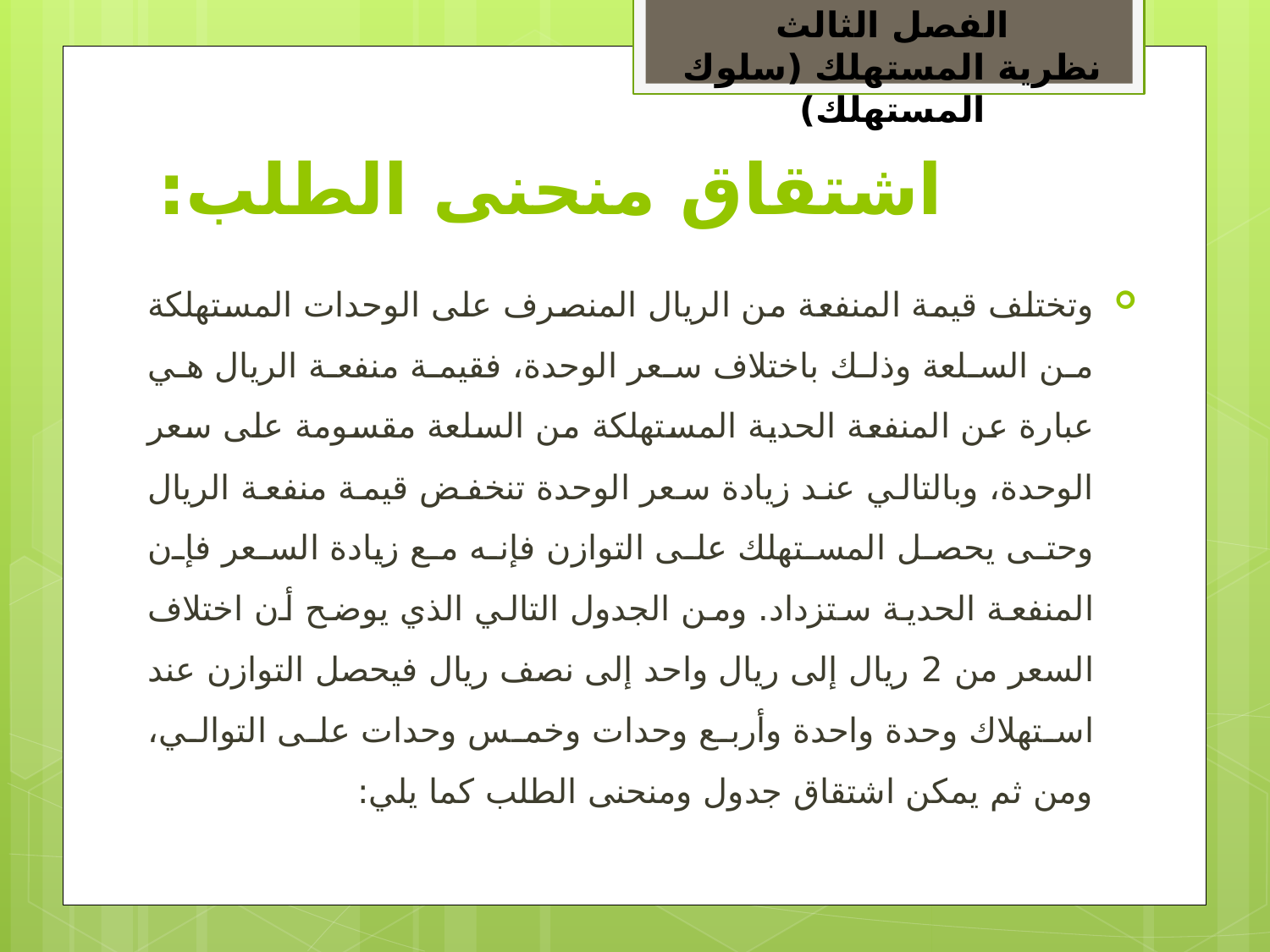

الفصل الثالث
نظرية المستهلك (سلوك المستهلك)
# اشتقاق منحنى الطلب:
وتختلف قيمة المنفعة من الريال المنصرف على الوحدات المستهلكة من السلعة وذلك باختلاف سعر الوحدة، فقيمة منفعة الريال هي عبارة عن المنفعة الحدية المستهلكة من السلعة مقسومة على سعر الوحدة، وبالتالي عند زيادة سعر الوحدة تنخفض قيمة منفعة الريال وحتى يحصل المستهلك على التوازن فإنه مع زيادة السعر فإن المنفعة الحدية ستزداد. ومن الجدول التالي الذي يوضح أن اختلاف السعر من 2 ريال إلى ريال واحد إلى نصف ريال فيحصل التوازن عند استهلاك وحدة واحدة وأربع وحدات وخمس وحدات على التوالي، ومن ثم يمكن اشتقاق جدول ومنحنى الطلب كما يلي: